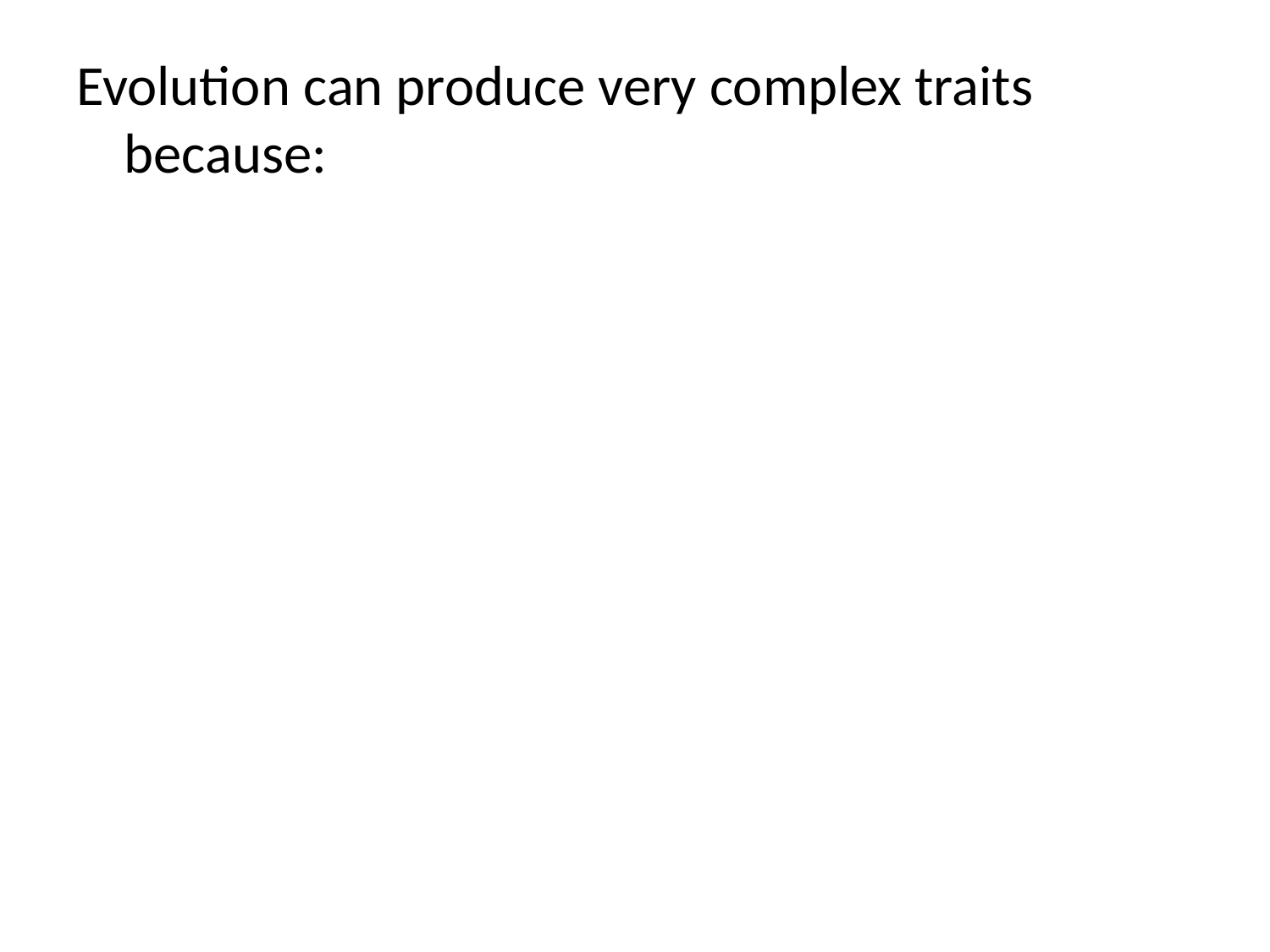

#
Evolution can produce very complex traits because: